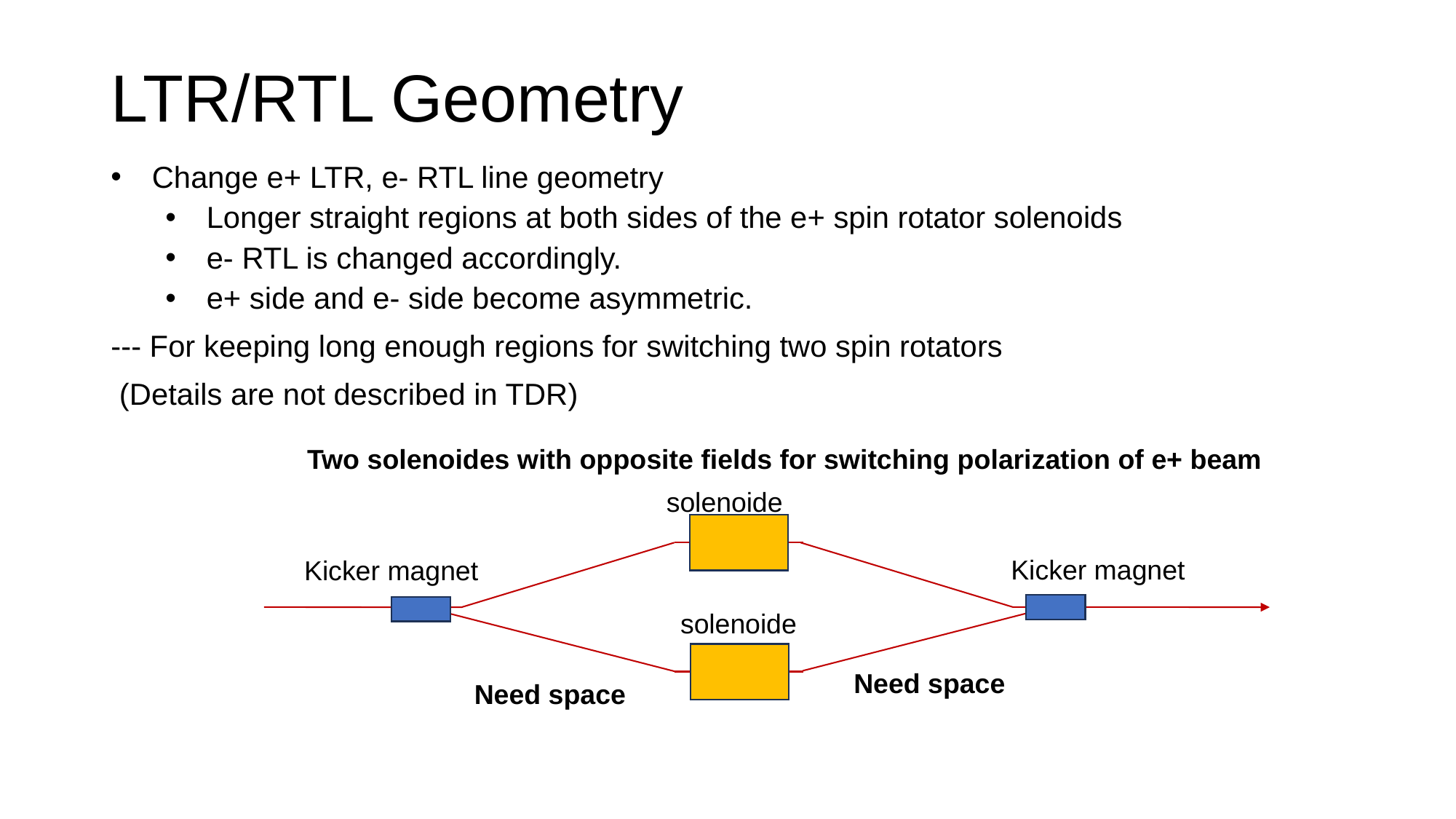

# LTR/RTL Geometry
Change e+ LTR, e- RTL line geometry
Longer straight regions at both sides of the e+ spin rotator solenoids
e- RTL is changed accordingly.
e+ side and e- side become asymmetric.
--- For keeping long enough regions for switching two spin rotators
 (Details are not described in TDR)

Two solenoides with opposite fields for switching polarization of e+ beam
solenoide

Kicker magnet
Kicker magnet

solenoide

Need space
Need space